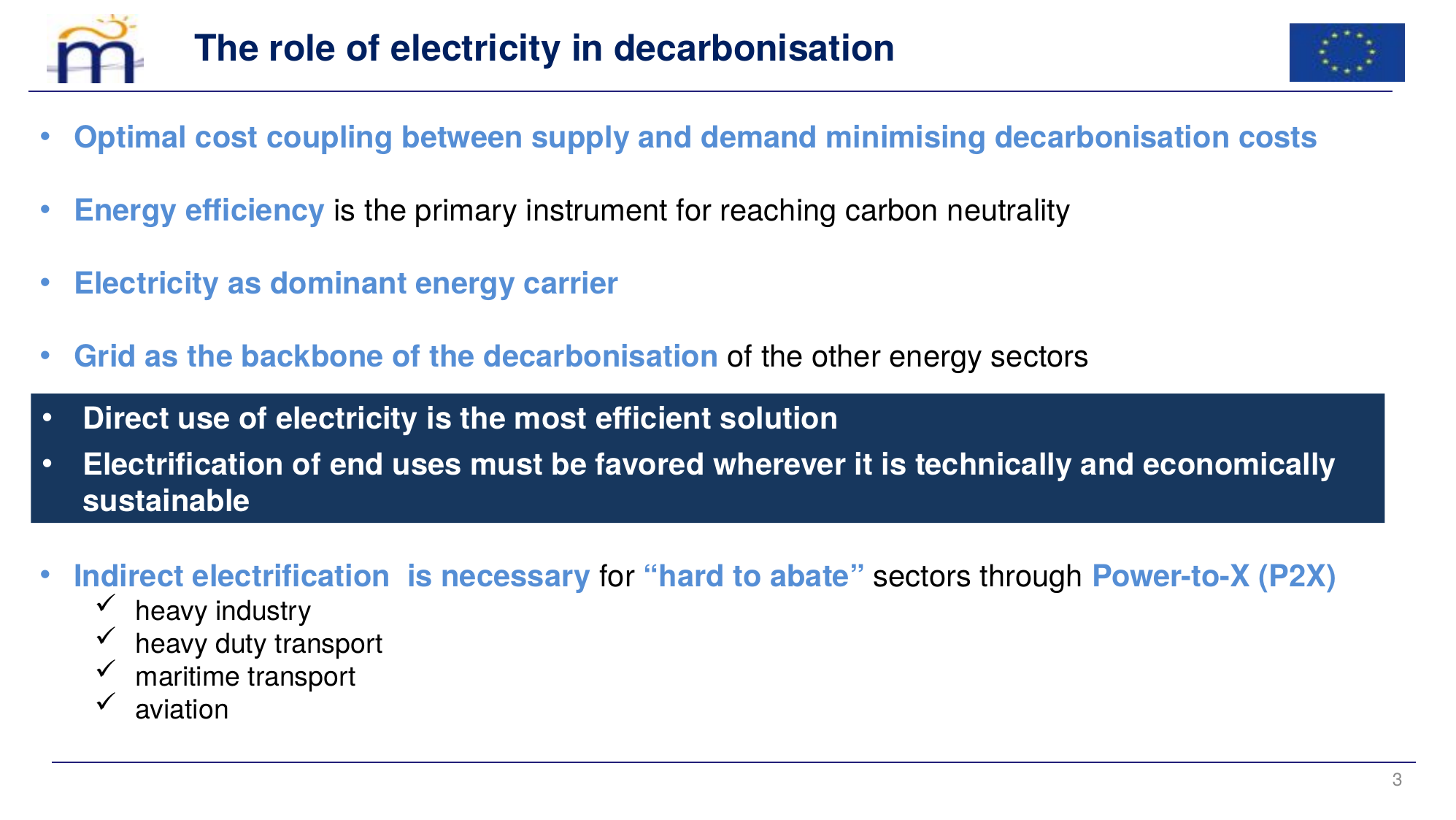

# The role of electricity in decarbonisation

Optimal cost coupling between supply and demand minimising decarbonisation costs
Energy efficiency is the primary instrument for reaching carbon neutrality
Electricity as dominant energy carrier
Grid as the backbone of the decarbonisation of the other energy sectors
Direct use of electricity is the most efficient solution
Electrification of end uses must be favored wherever it is technically and economically sustainable
Indirect electrification  is necessary for “hard to abate” sectors through Power-to-X (P2X)
heavy industry
heavy duty transport
maritime transport
aviation

3